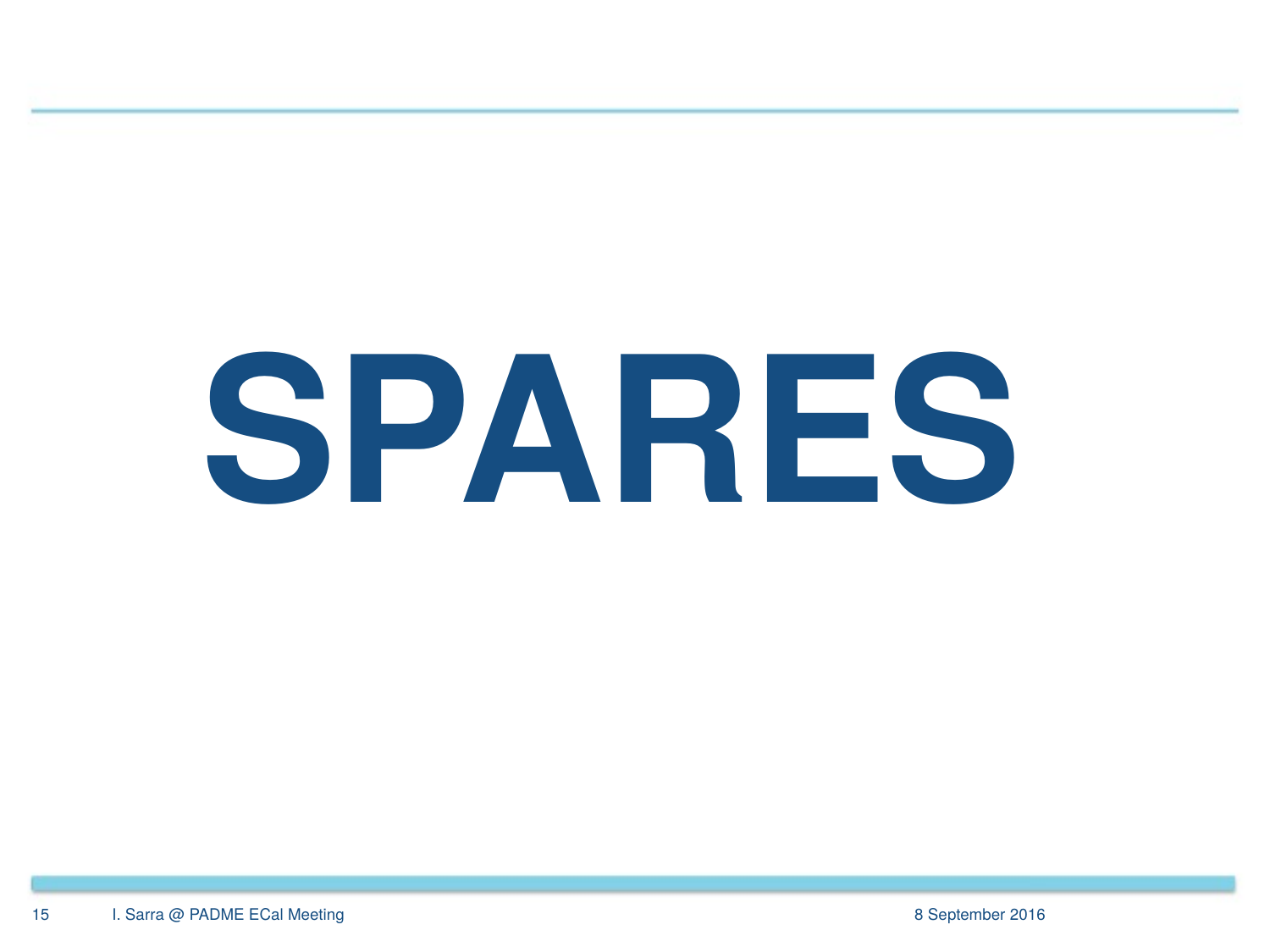

SPARES
15
I. Sarra @ PADME ECal Meeting
8 September 2016